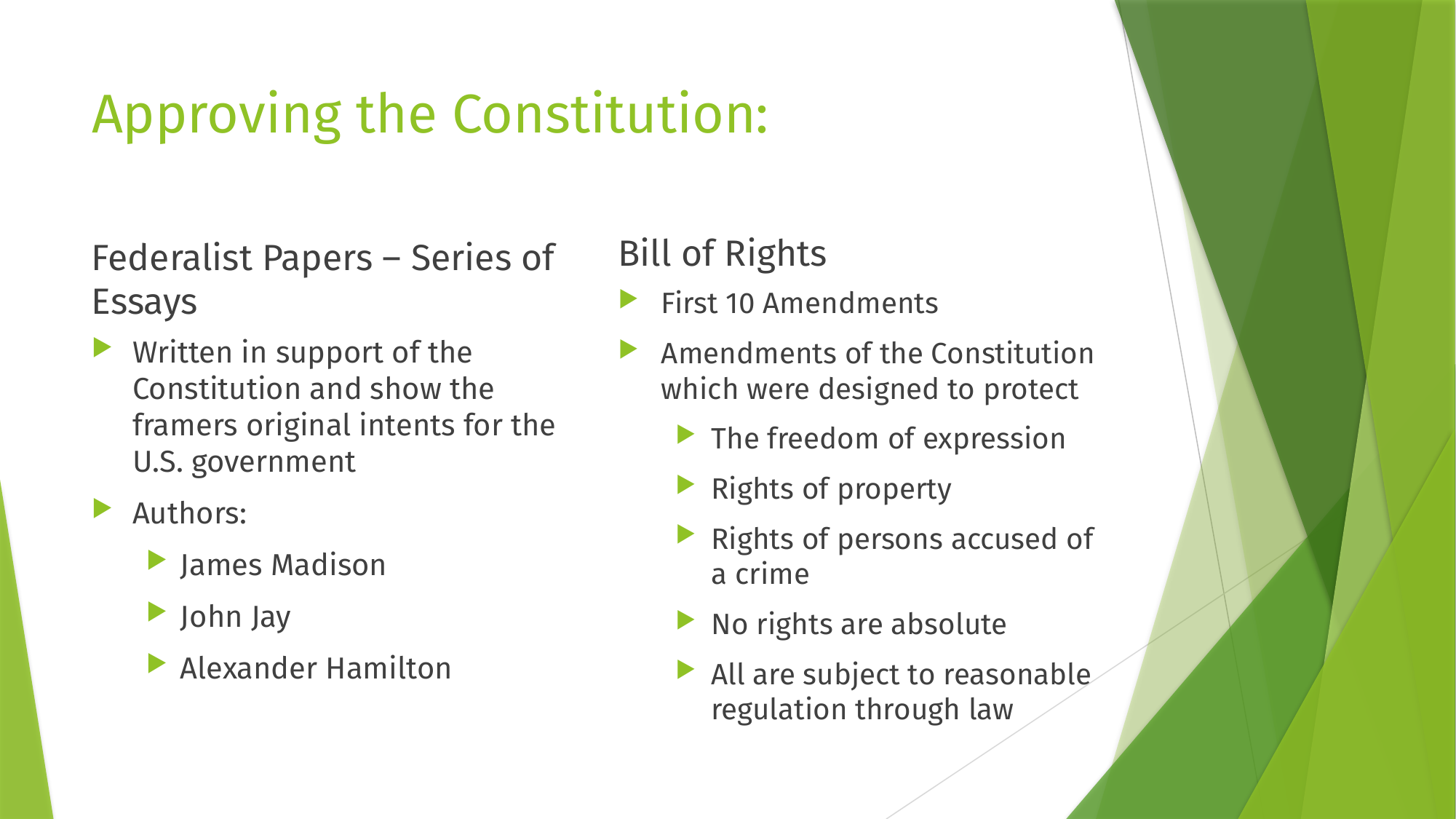

# Approving the Constitution:
Bill of Rights
Federalist Papers – Series of Essays
First 10 Amendments
Amendments of the Constitution which were designed to protect
The freedom of expression
Rights of property
Rights of persons accused of a crime
No rights are absolute
All are subject to reasonable regulation through law
Written in support of the Constitution and show the framers original intents for the U.S. government
Authors:
James Madison
John Jay
Alexander Hamilton